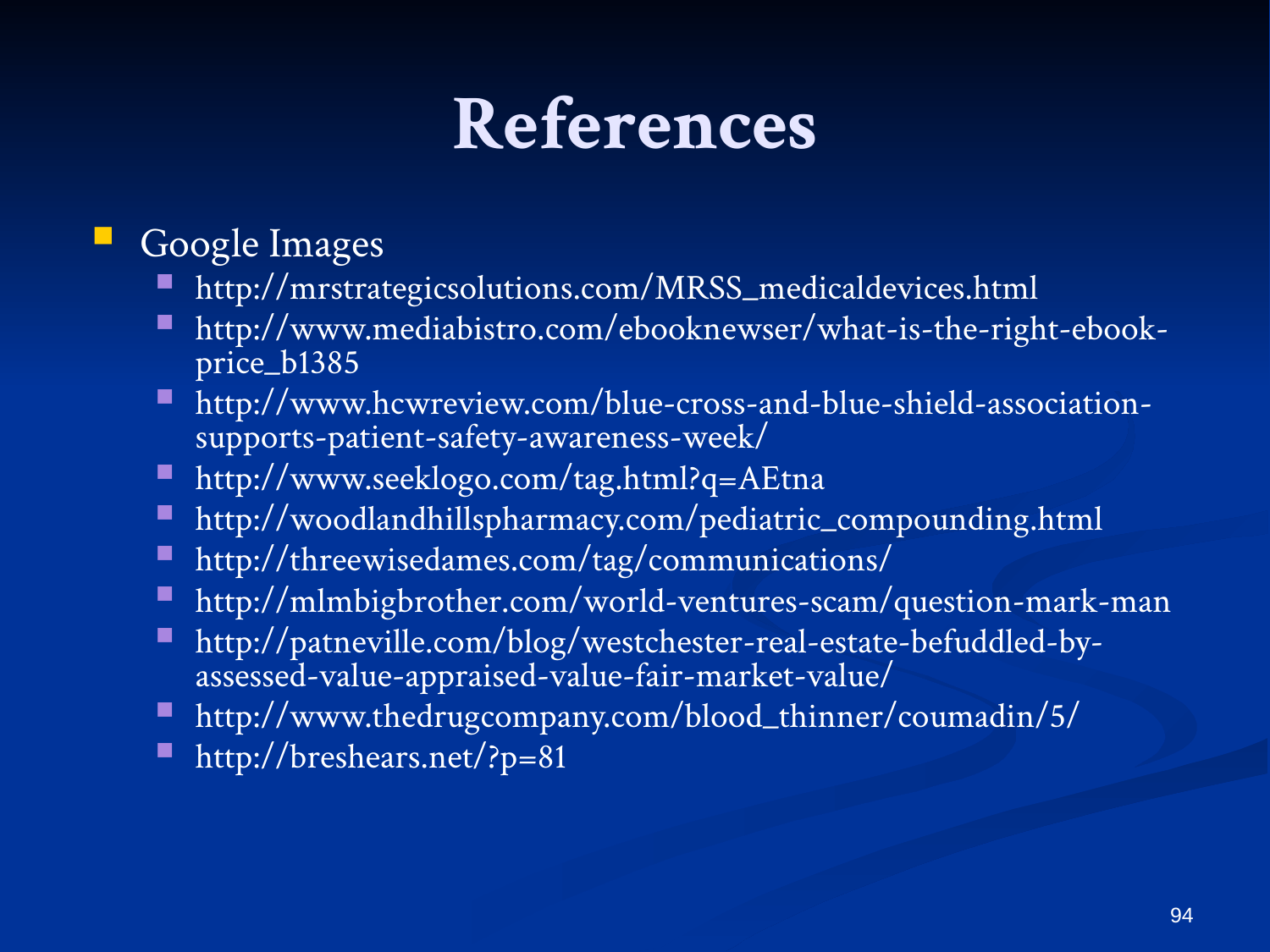

# References
Google Images
http://mrstrategicsolutions.com/MRSS_medicaldevices.html
http://www.mediabistro.com/ebooknewser/what-is-the-right-ebook-price_b1385
http://www.hcwreview.com/blue-cross-and-blue-shield-association-supports-patient-safety-awareness-week/
http://www.seeklogo.com/tag.html?q=AEtna
http://woodlandhillspharmacy.com/pediatric_compounding.html
http://threewisedames.com/tag/communications/
http://mlmbigbrother.com/world-ventures-scam/question-mark-man
http://patneville.com/blog/westchester-real-estate-befuddled-by-assessed-value-appraised-value-fair-market-value/
http://www.thedrugcompany.com/blood_thinner/coumadin/5/
http://breshears.net/?p=81

94